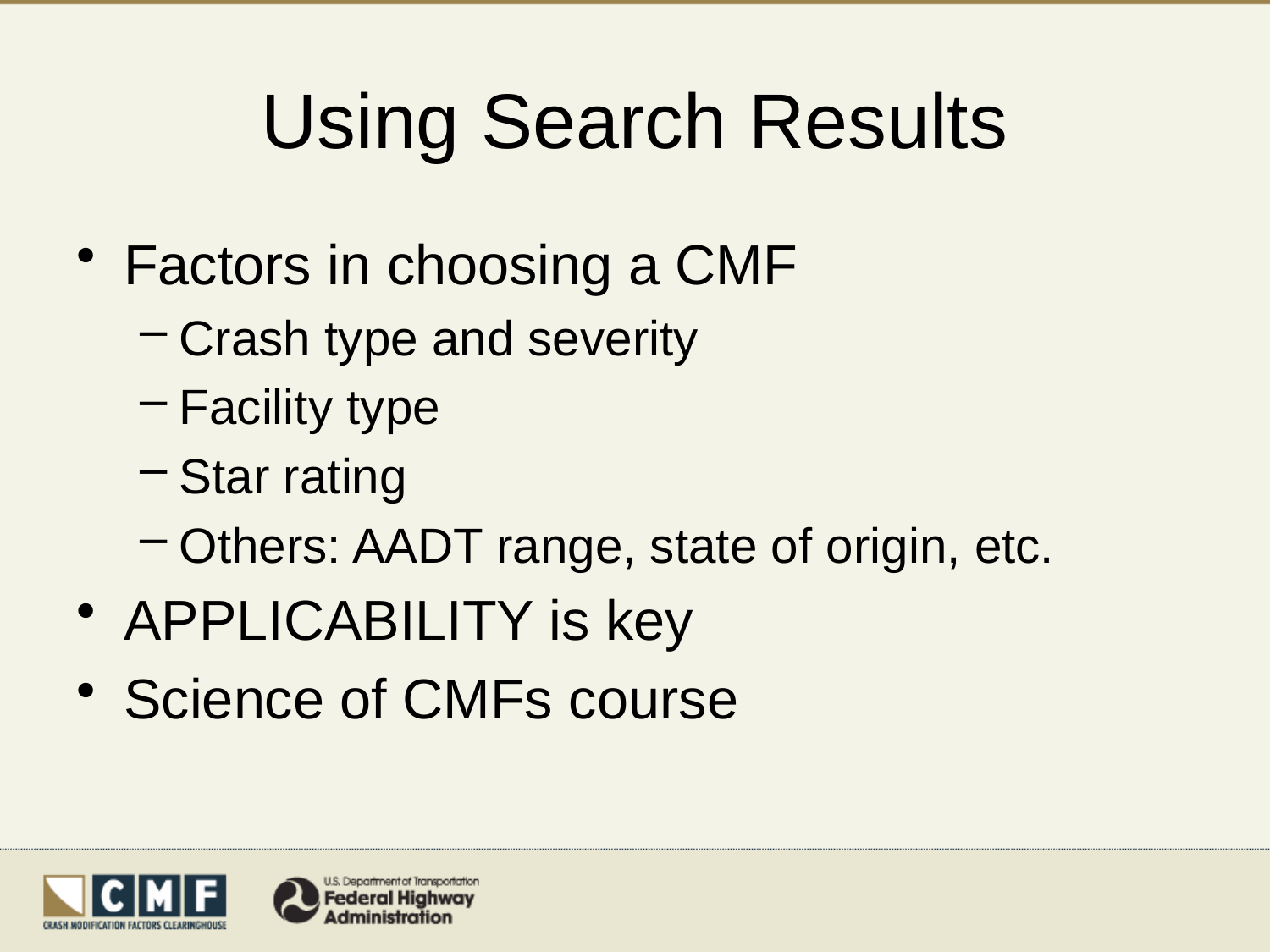

# Using Search Results
Factors in choosing a CMF
Crash type and severity
Facility type
Star rating
Others: AADT range, state of origin, etc.
APPLICABILITY is key
Science of CMFs course